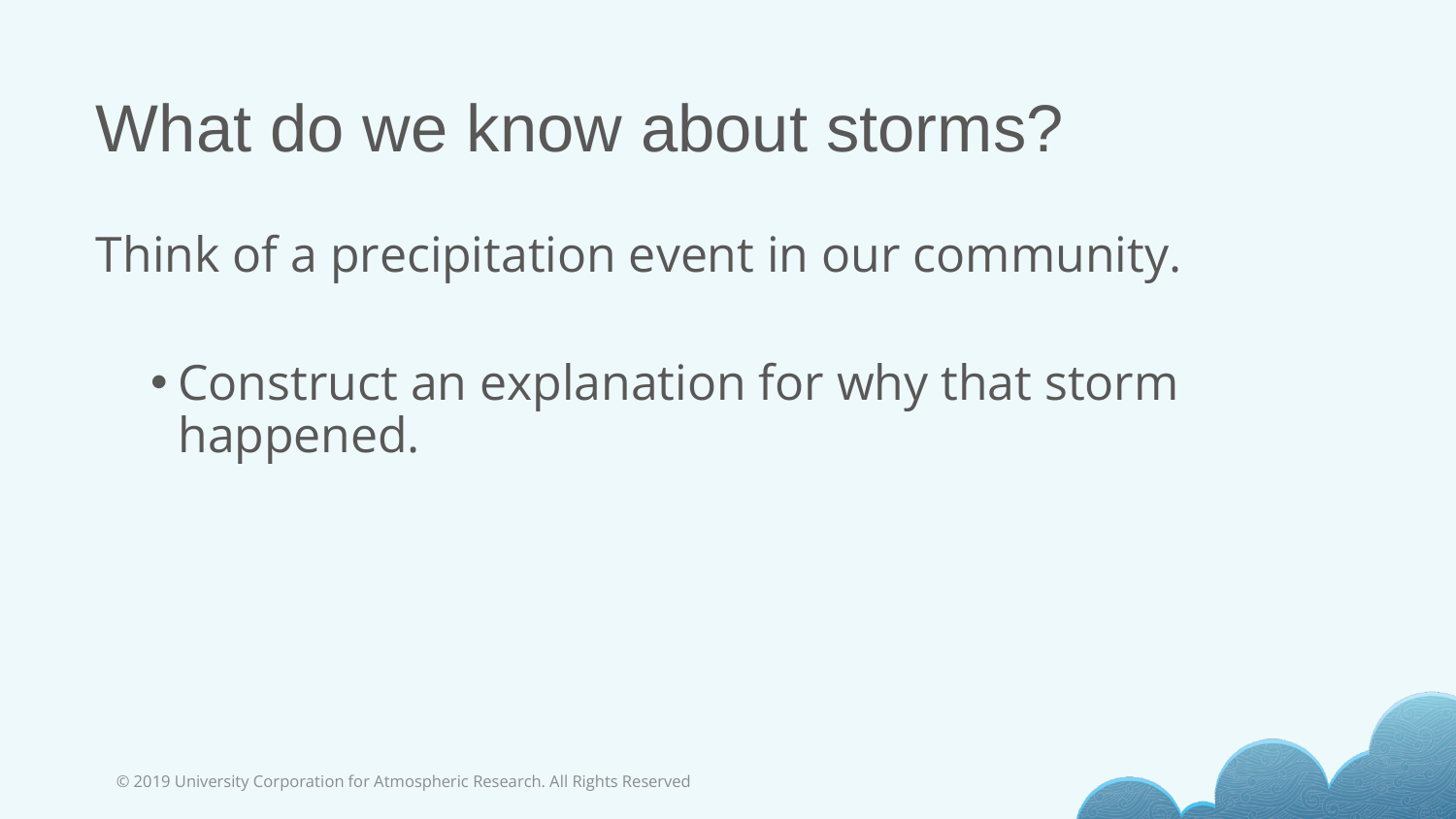

# What do we know about storms?
Think of a precipitation event in our community.

Construct an explanation for why that storm happened.
© 2019 University Corporation for Atmospheric Research. All Rights Reserved